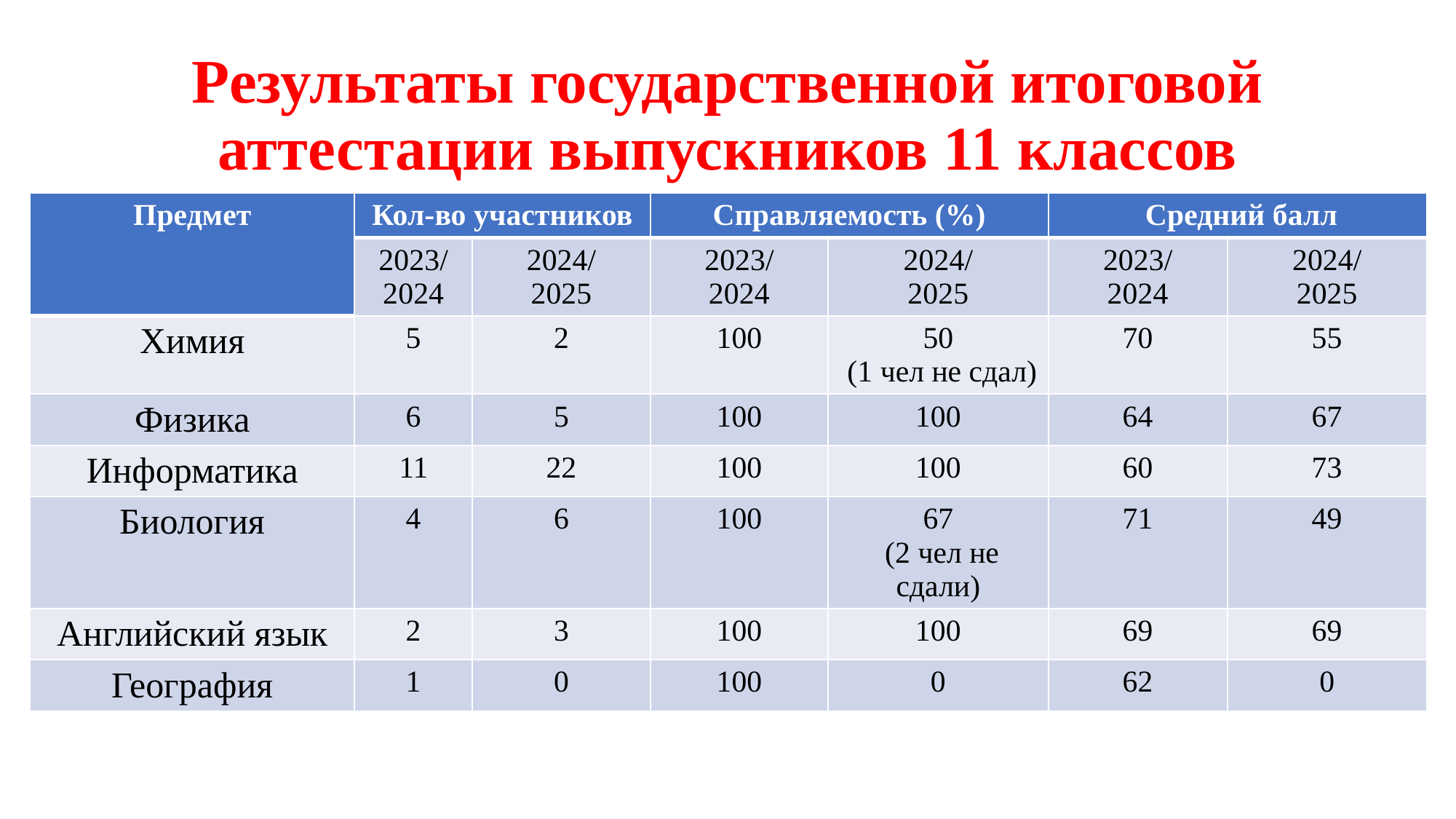

# Результаты государственной итоговой аттестации выпускников 11 классов
| Предмет | Кол-во участников |  | Справляемость (%) |  | Средний балл |  |
| --- | --- | --- | --- | --- | --- | --- |
|  | 2023/ 2024 | 2024/ 2025 | 2023/ 2024 | 2024/ 2025 | 2023/ 2024 | 2024/ 2025 |
| Химия | 5 | 2 | 100 | 50 (1 чел не сдал) | 70 | 55 |
| Физика | 6 | 5 | 100 | 100 | 64 | 67 |
| Информатика | 11 | 22 | 100 | 100 | 60 | 73 |
| Биология | 4 | 6 | 100 | 67 (2 чел не сдали) | 71 | 49 |
| Английский язык | 2 | 3 | 100 | 100 | 69 | 69 |
| География | 1 | 0 | 100 | 0 | 62 | 0 |